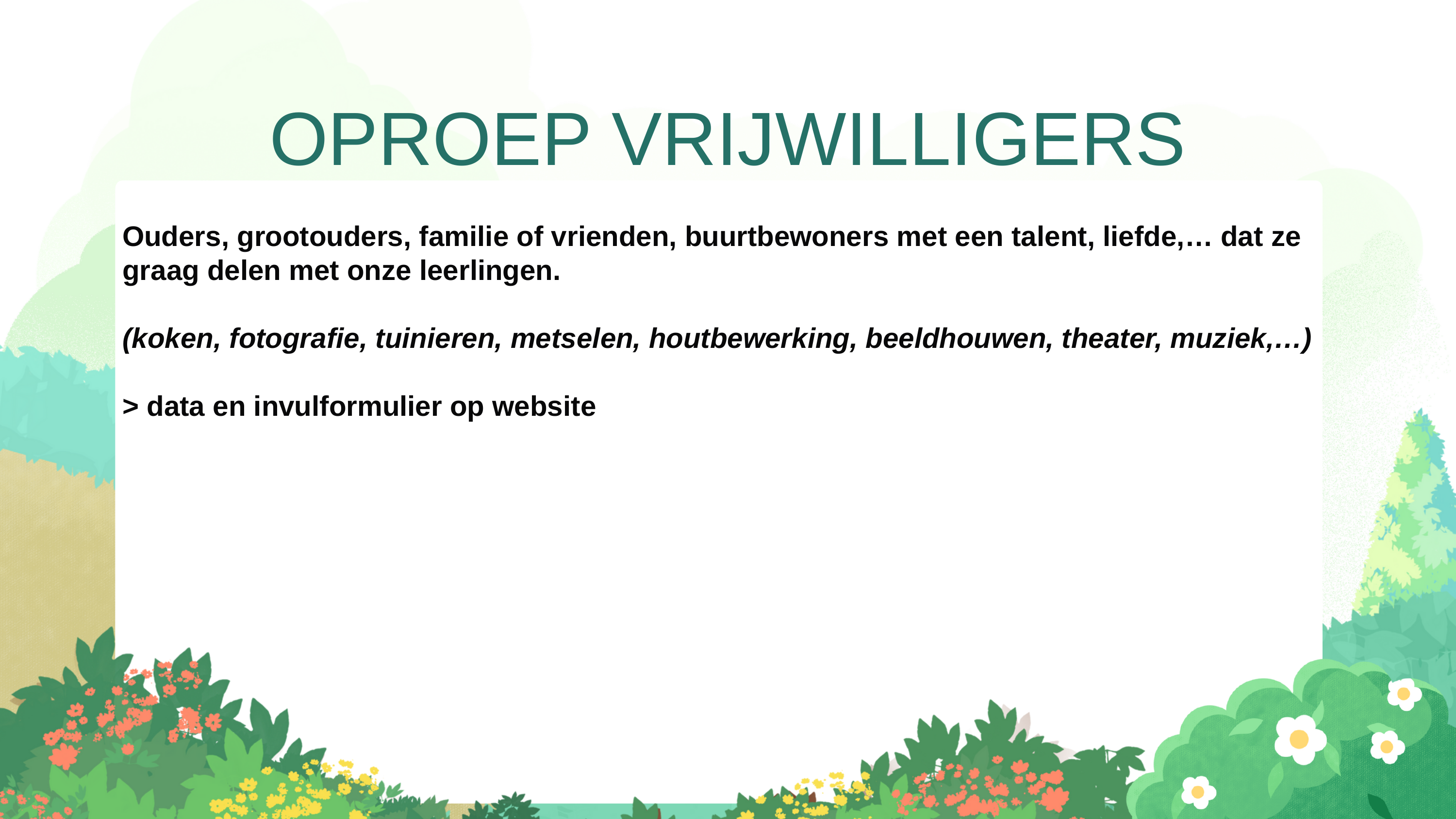

OPROEP VRIJWILLIGERS

Ouders, grootouders, familie of vrienden, buurtbewoners met een talent, liefde,… dat ze graag delen met onze leerlingen.

(koken, fotografie, tuinieren, metselen, houtbewerking, beeldhouwen, theater, muziek,…)

> data en invulformulier op website